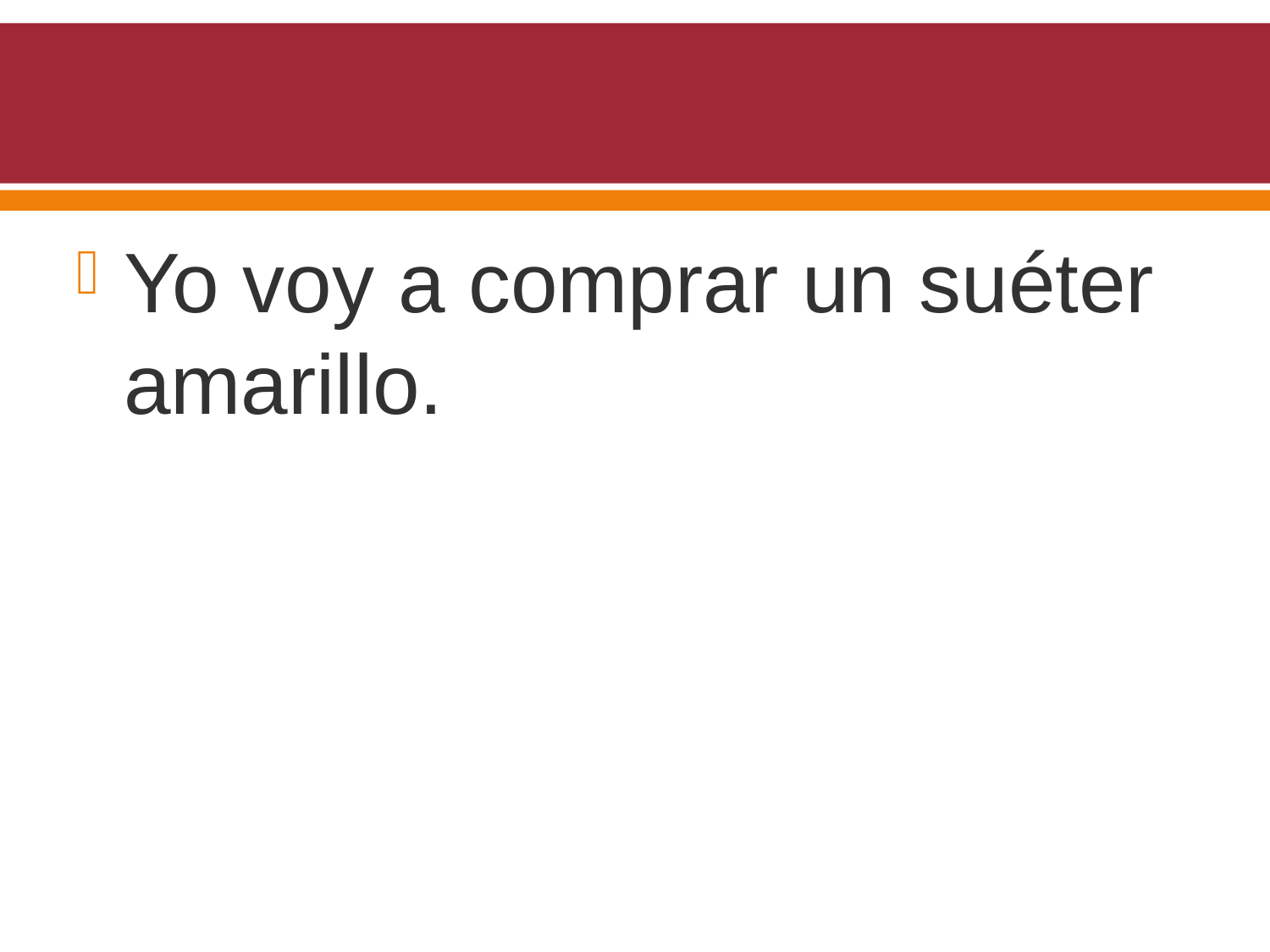

#
Yo voy a comprar un suéter amarillo.